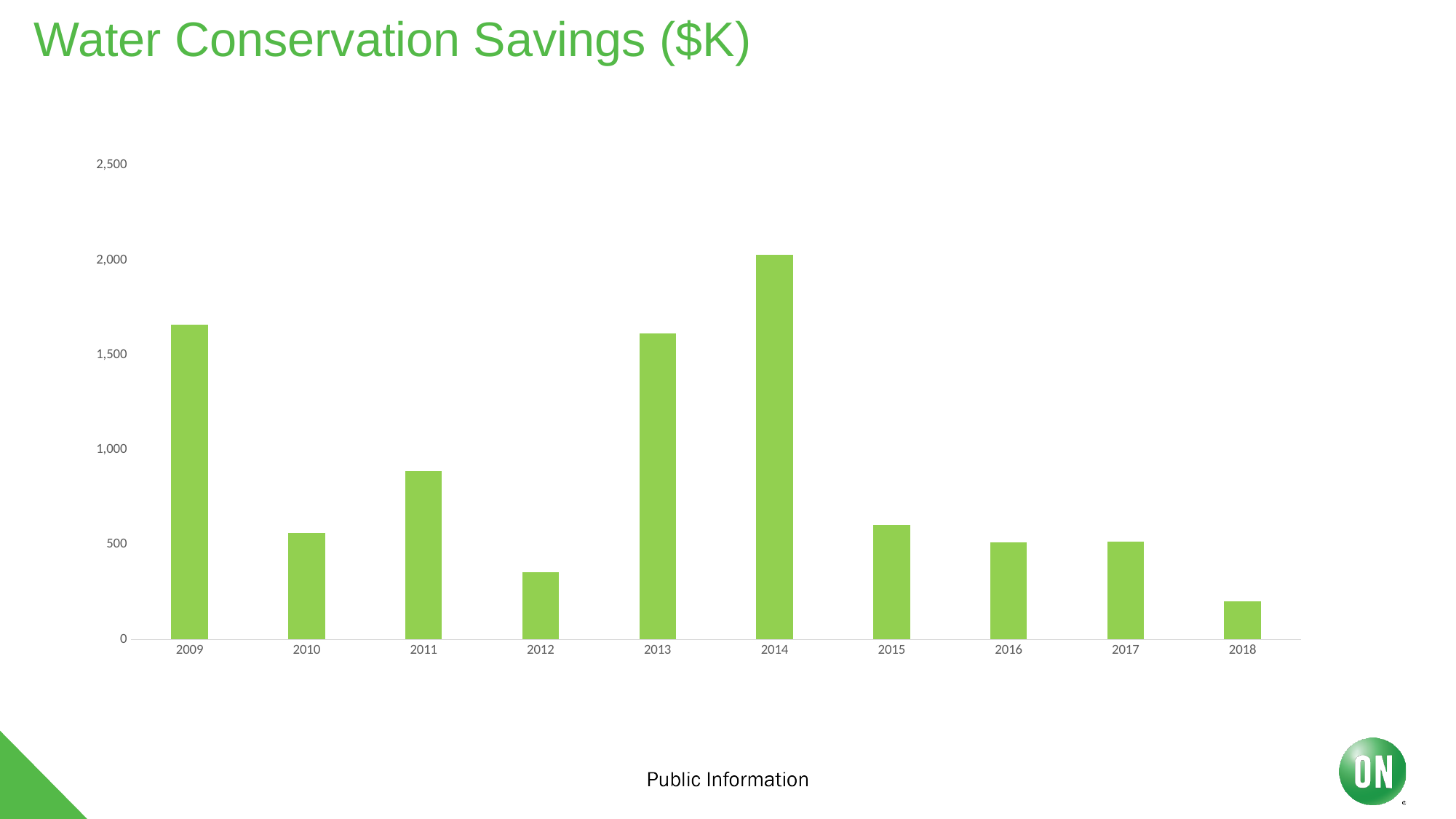

# Water Conservation Savings ($K)

### Chart

| Category | Conservation Savings ($K) |
|---|---|
| 2009 | 1658.674 |
| 2010 | 561.469 |
| 2011 | 888.168 |
| 2012 | 356.058 |
| 2013 | 1613.635 |
| 2014 | 2028.83 |
| 2015 | 604.792 |
| 2016 | 513.828 |
| 2017 | 516.688 |
| 2018 | 201.546 |